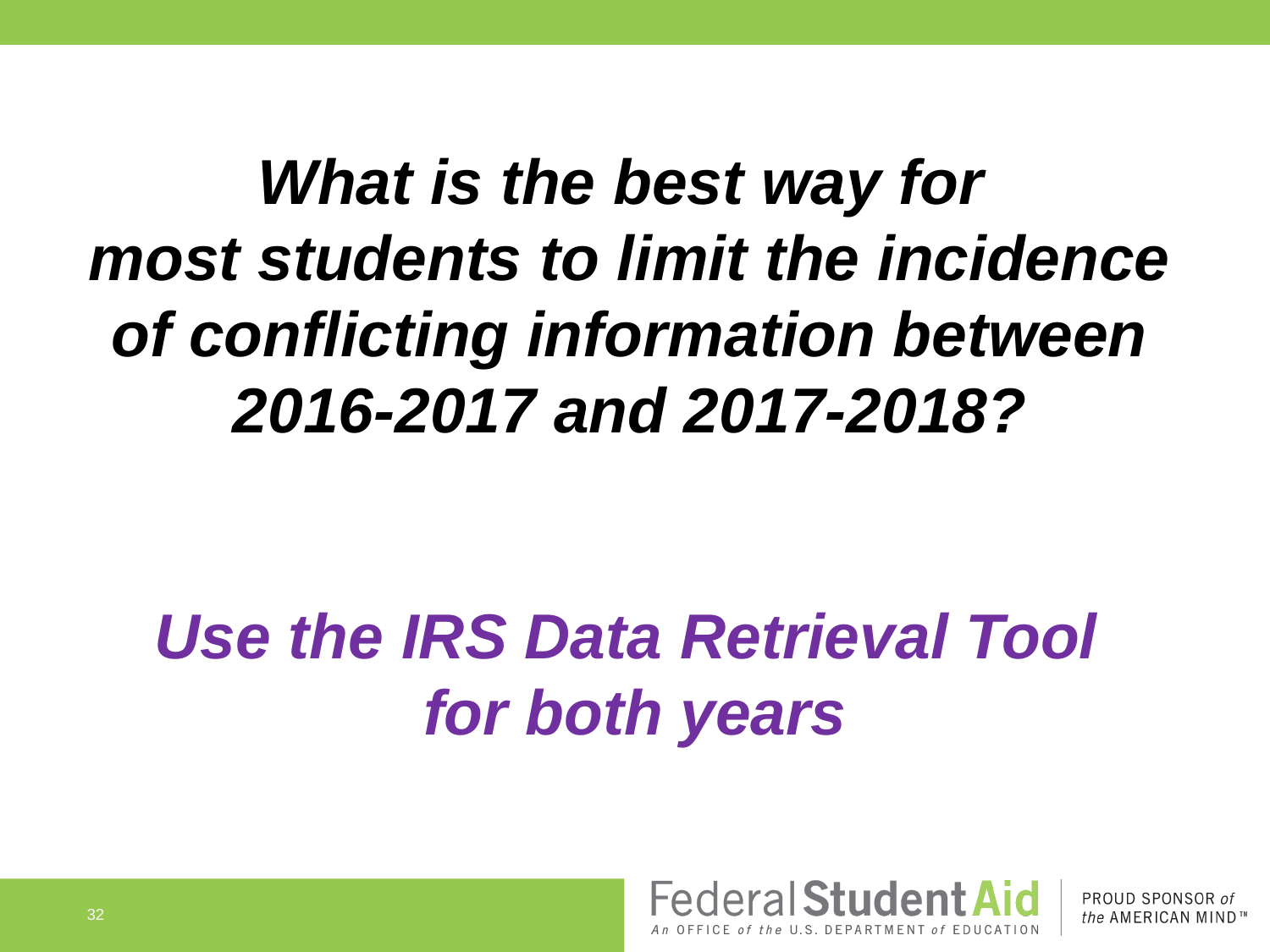

What is the best way for
most students to limit the incidence of conflicting information between 2016-2017 and 2017-2018?
Use the IRS Data Retrieval Tool
for both years
32